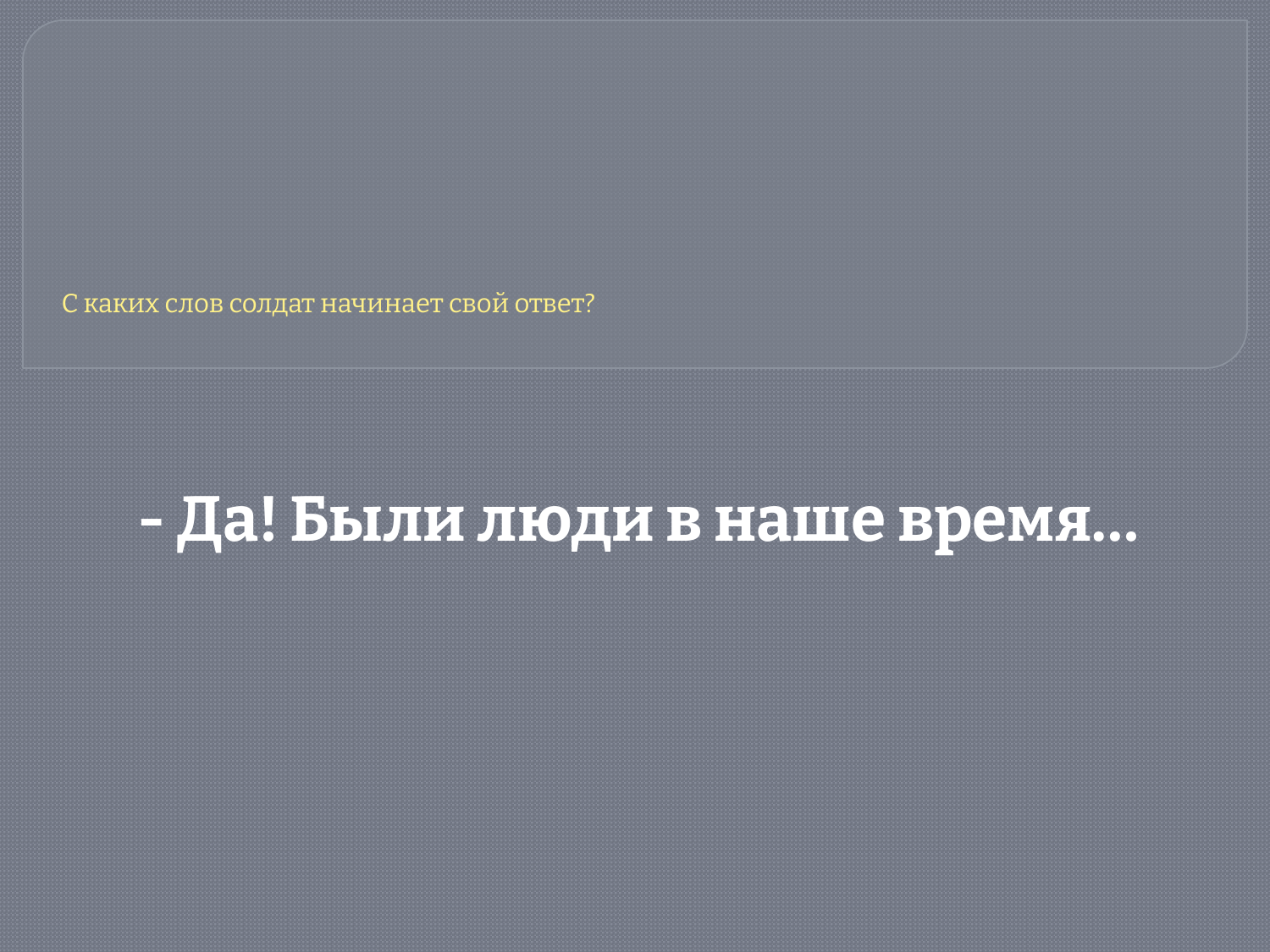

# С каких слов солдат начинает свой ответ?
- Да! Были люди в наше время…